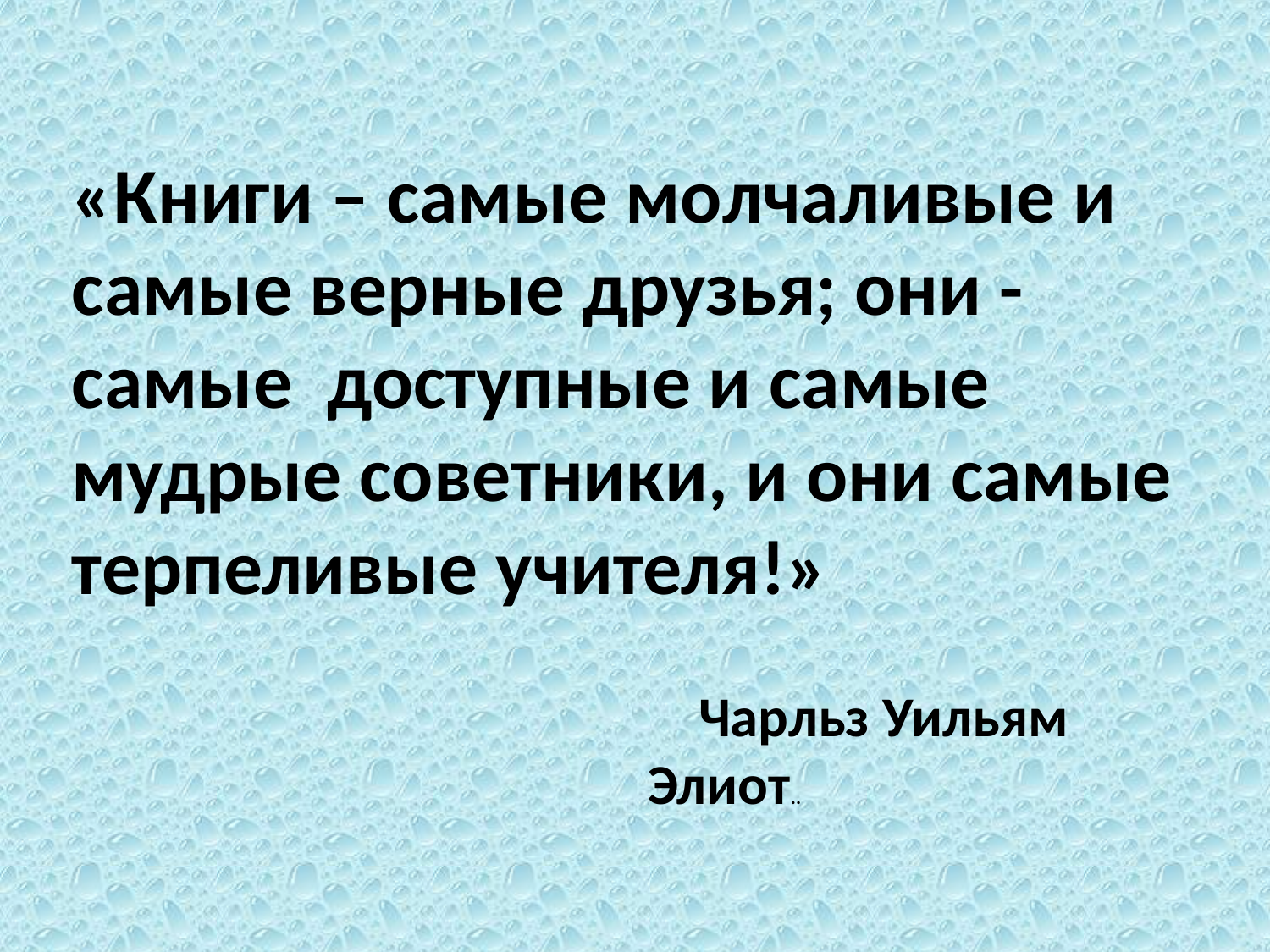

«Книги – самые молчаливые и самые верные друзья; они - самые  доступные и самые мудрые советники, и они самые терпеливые учителя!»

                                                                                                Чарльз Уильям Элиот..